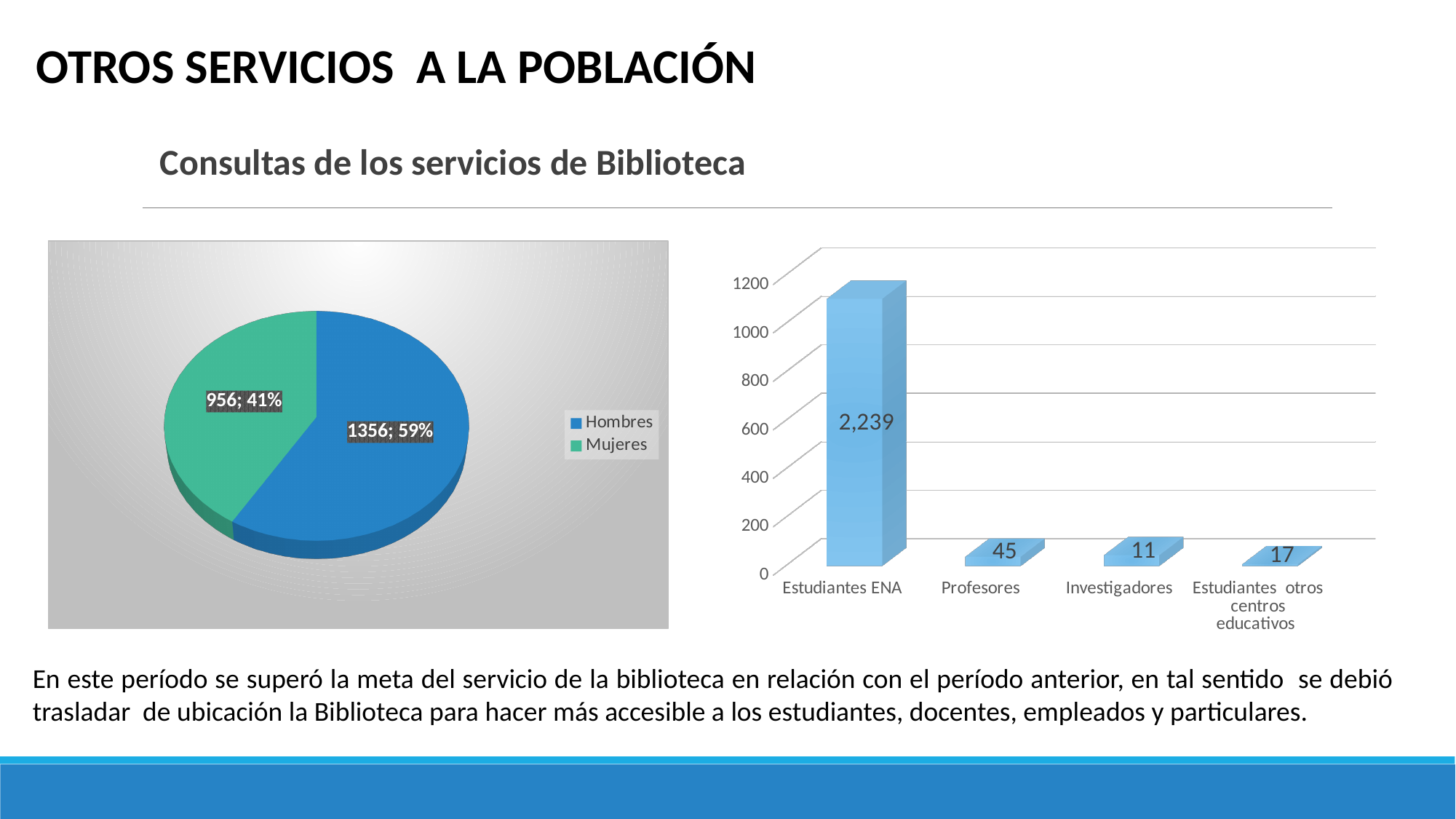

OTROS SERVICIOS  A LA POBLACIÓN
Consultas de los servicios de Biblioteca

[unsupported chart]

[unsupported chart]

En este período se superó la meta del servicio de la biblioteca en relación con el período anterior, en tal sentido  se debió trasladar  de ubicación la Biblioteca para hacer más accesible a los estudiantes, docentes, empleados y particulares.